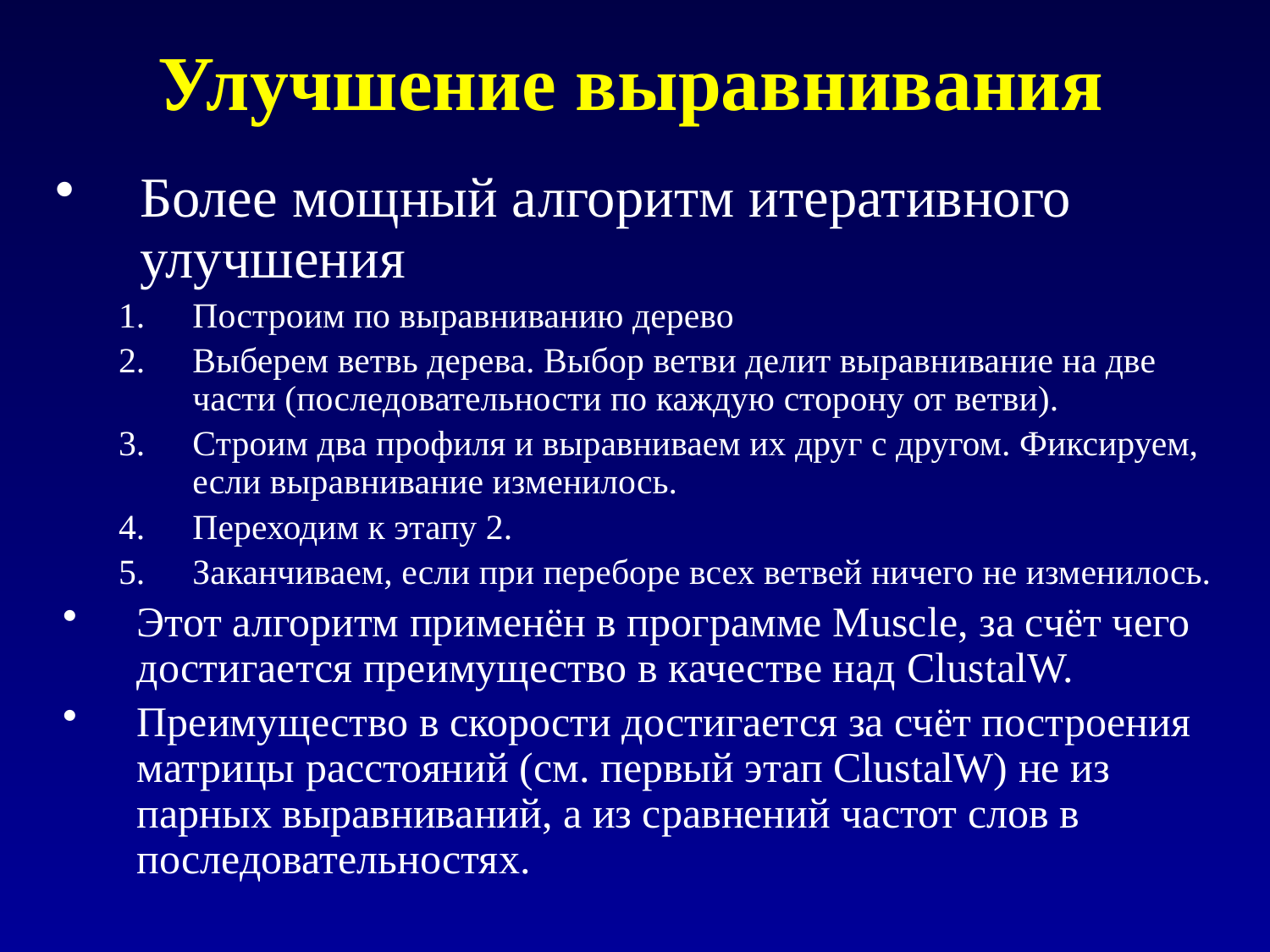

# Улучшение выравнивания
Более мощный алгоритм итеративного улучшения
Построим по выравниванию дерево
Выберем ветвь дерева. Выбор ветви делит выравнивание на две части (последовательности по каждую сторону от ветви).
Строим два профиля и выравниваем их друг с другом. Фиксируем, если выравнивание изменилось.
Переходим к этапу 2.
Заканчиваем, если при переборе всех ветвей ничего не изменилось.
Этот алгоритм применён в программе Muscle, за счёт чего достигается преимущество в качестве над ClustalW.
Преимущество в скорости достигается за счёт построения матрицы расстояний (см. первый этап ClustalW) не из парных выравниваний, а из сравнений частот слов в последовательностях.